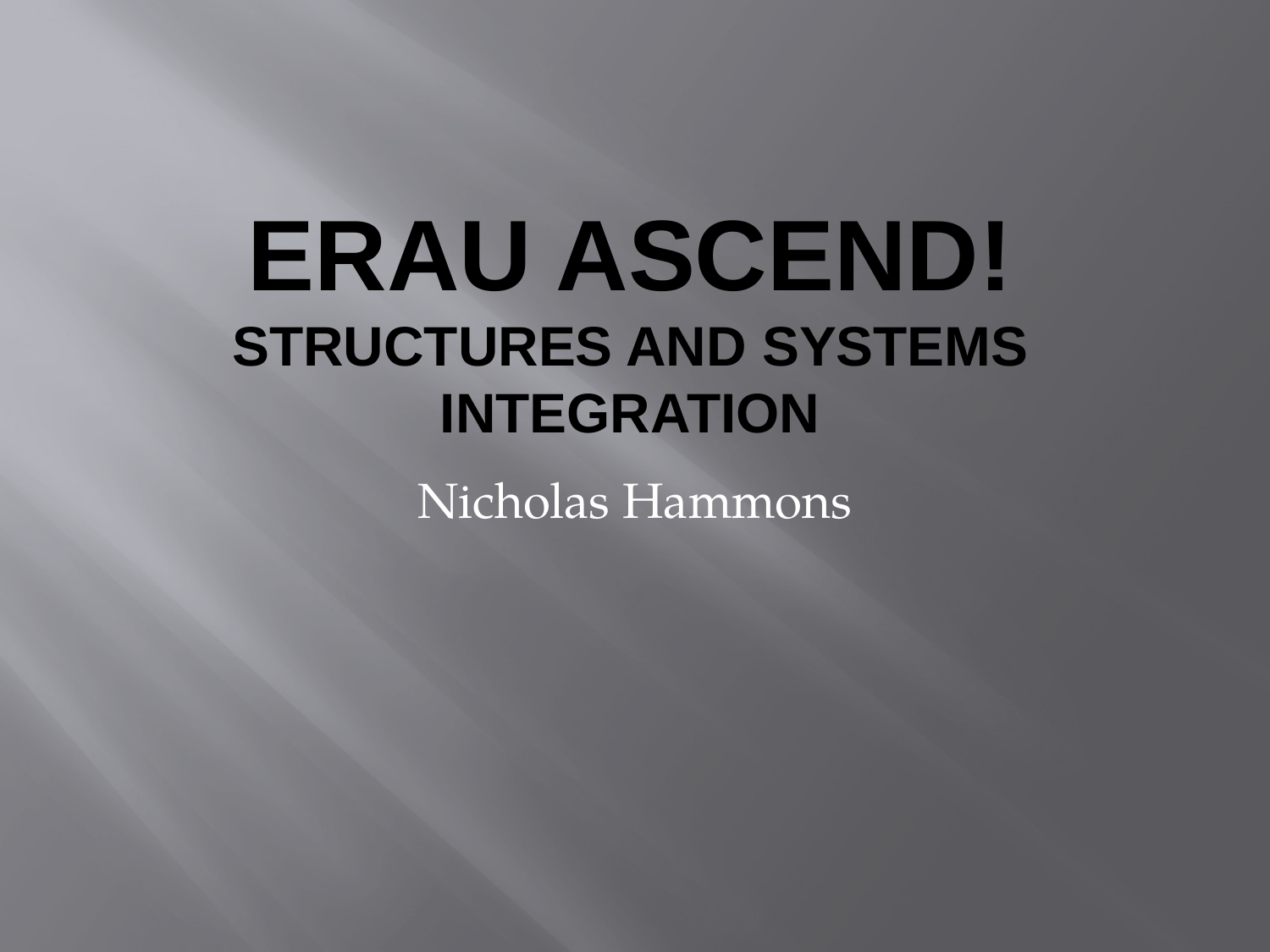

# ERAU ASCEND! STRUCTURES and SYSTEMS INTEGRATION
Nicholas Hammons